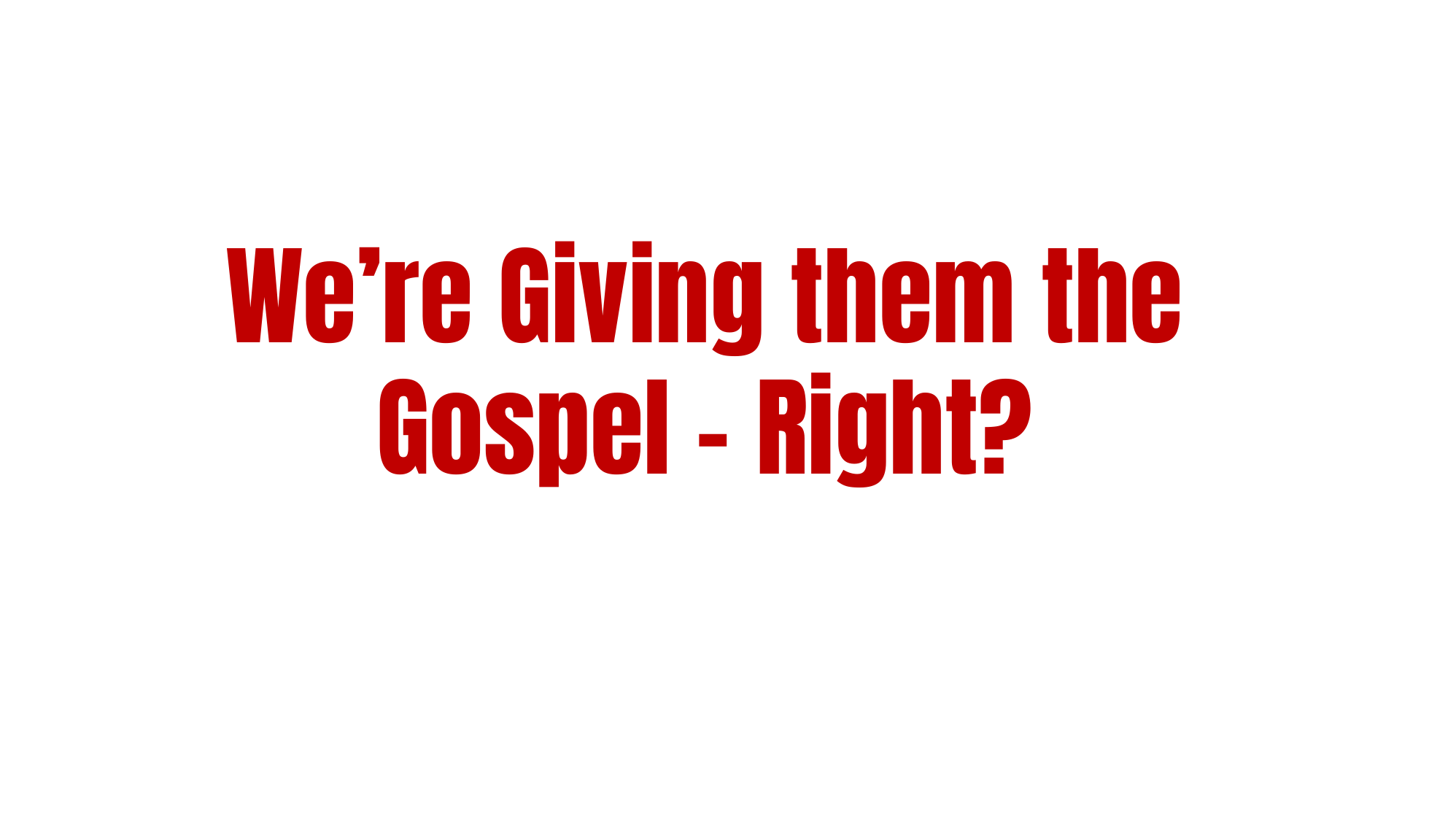

We’re Giving them the
Gospel - Right?